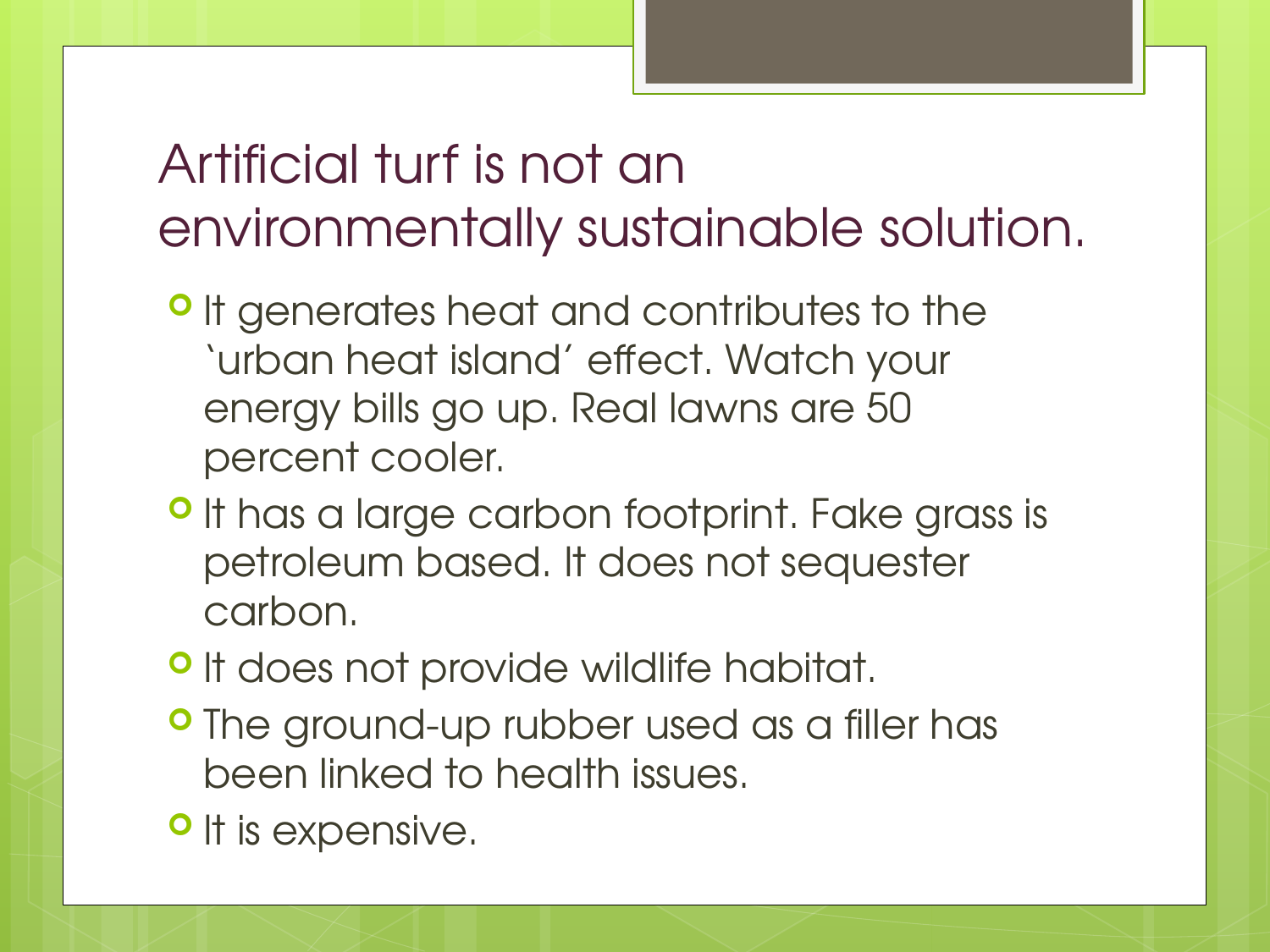

# Artificial turf is not an environmentally sustainable solution.
It generates heat and contributes to the ‘urban heat island’ effect. Watch your energy bills go up. Real lawns are 50 percent cooler.
It has a large carbon footprint. Fake grass is petroleum based. It does not sequester carbon.
It does not provide wildlife habitat.
The ground-up rubber used as a filler has been linked to health issues.
It is expensive.